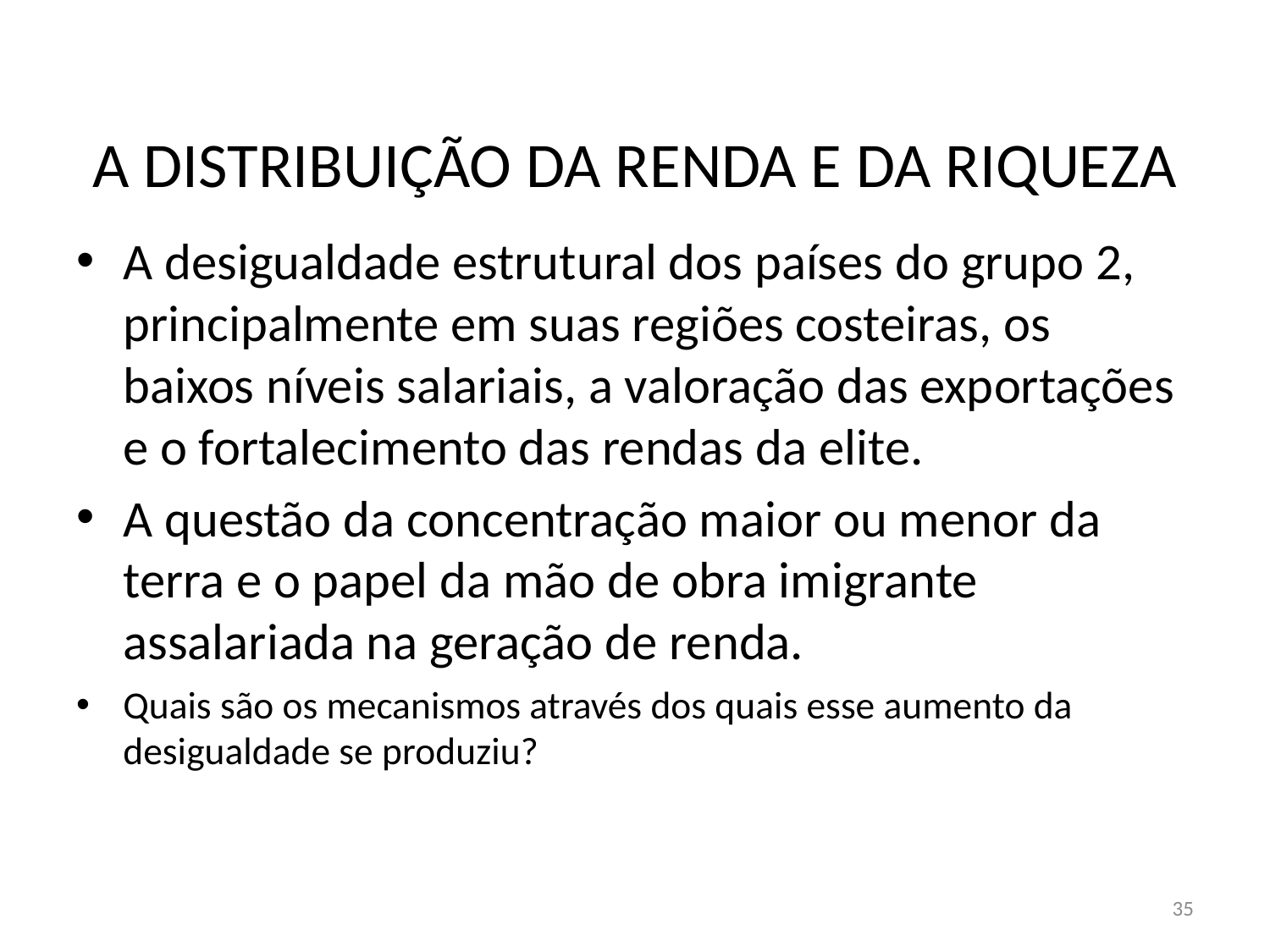

# A DISTRIBUIÇÃO DA RENDA E DA RIQUEZA
A desigualdade estrutural dos países do grupo 2, principalmente em suas regiões costeiras, os baixos níveis salariais, a valoração das exportações e o fortalecimento das rendas da elite.
A questão da concentração maior ou menor da terra e o papel da mão de obra imigrante assalariada na geração de renda.
Quais são os mecanismos através dos quais esse aumento da desigualdade se produziu?

35